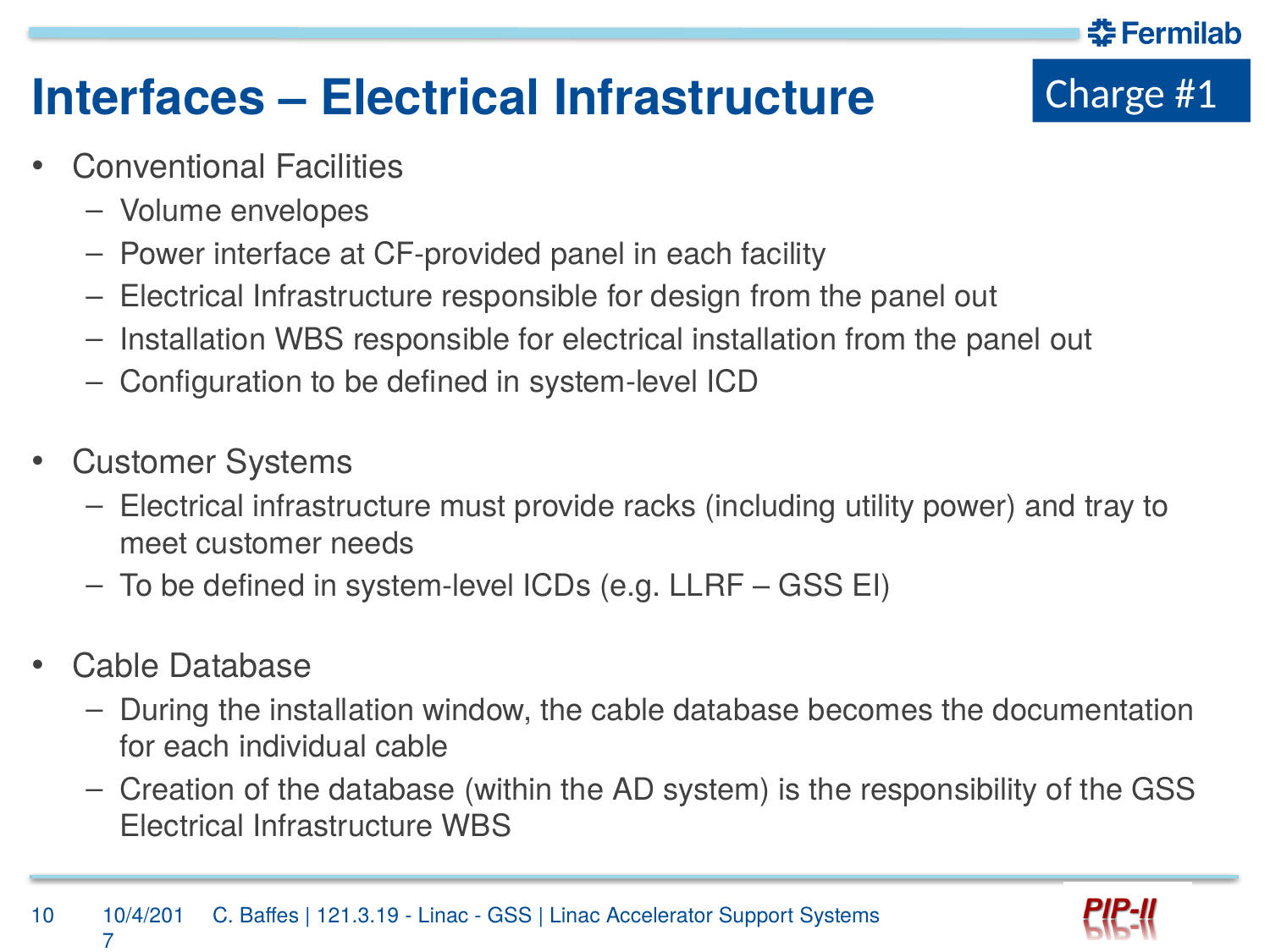

Charge #1
# Interfaces – Electrical Infrastructure
Conventional Facilities
Volume envelopes
Power interface at CF-provided panel in each facility
Electrical Infrastructure responsible for design from the panel out
Installation WBS responsible for electrical installation from the panel out
Configuration to be defined in system-level ICD

Customer Systems
Electrical infrastructure must provide racks (including utility power) and tray to meet customer needs
To be defined in system-level ICDs (e.g. LLRF – GSS EI)

Cable Database
During the installation window, the cable database becomes the documentation for each individual cable
Creation of the database (within the AD system) is the responsibility of the GSS Electrical Infrastructure WBS
10
10/4/2017
C. Baffes | 121.3.19 - Linac - GSS | Linac Accelerator Support Systems